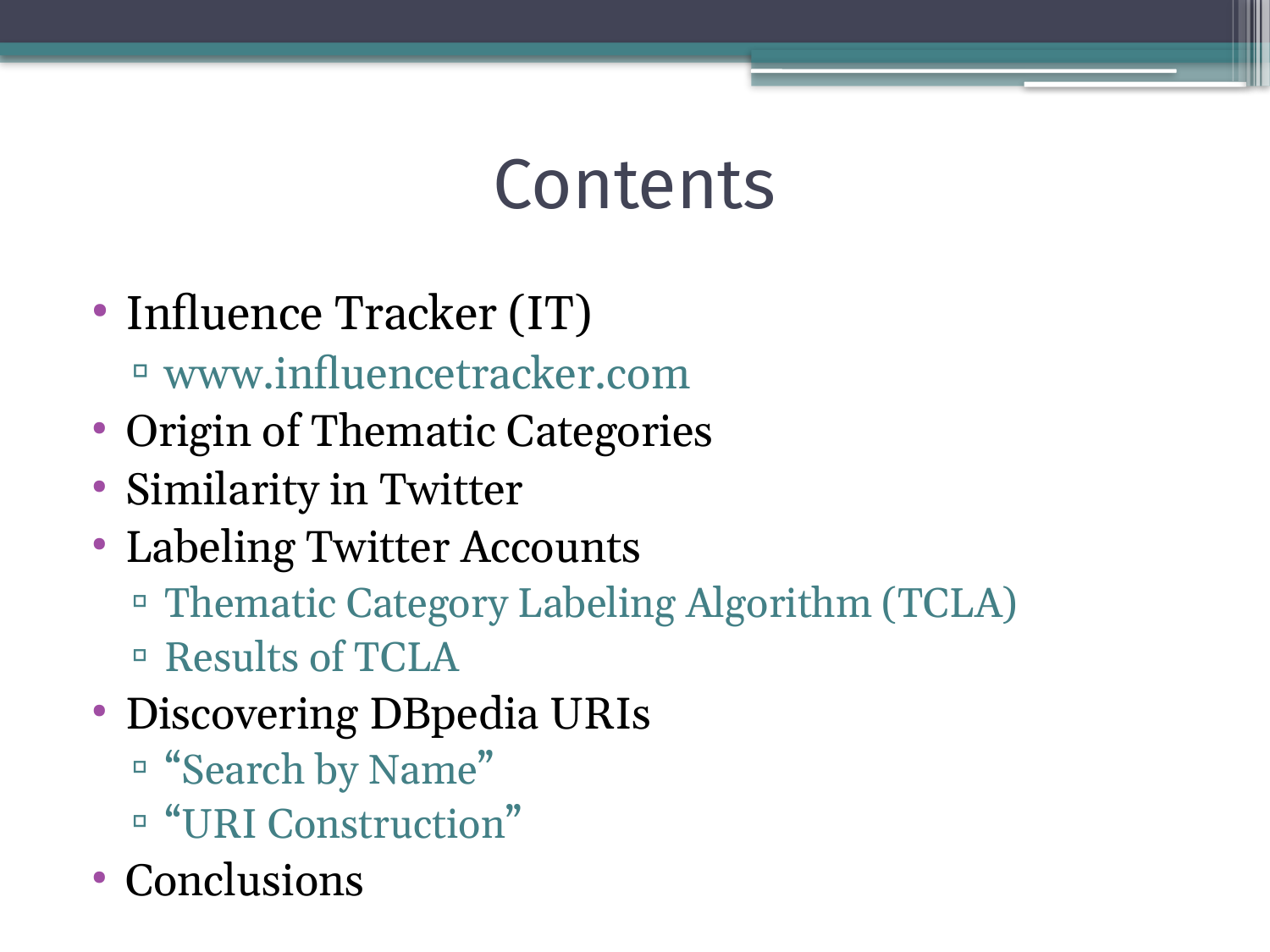

# Contents
Influence Tracker (IT)
www.influencetracker.com
Origin of Thematic Categories
Similarity in Twitter
Labeling Twitter Accounts
Thematic Category Labeling Algorithm (TCLA)
Results of TCLA
Discovering DBpedia URIs
“Search by Name”
“URI Construction”
Conclusions